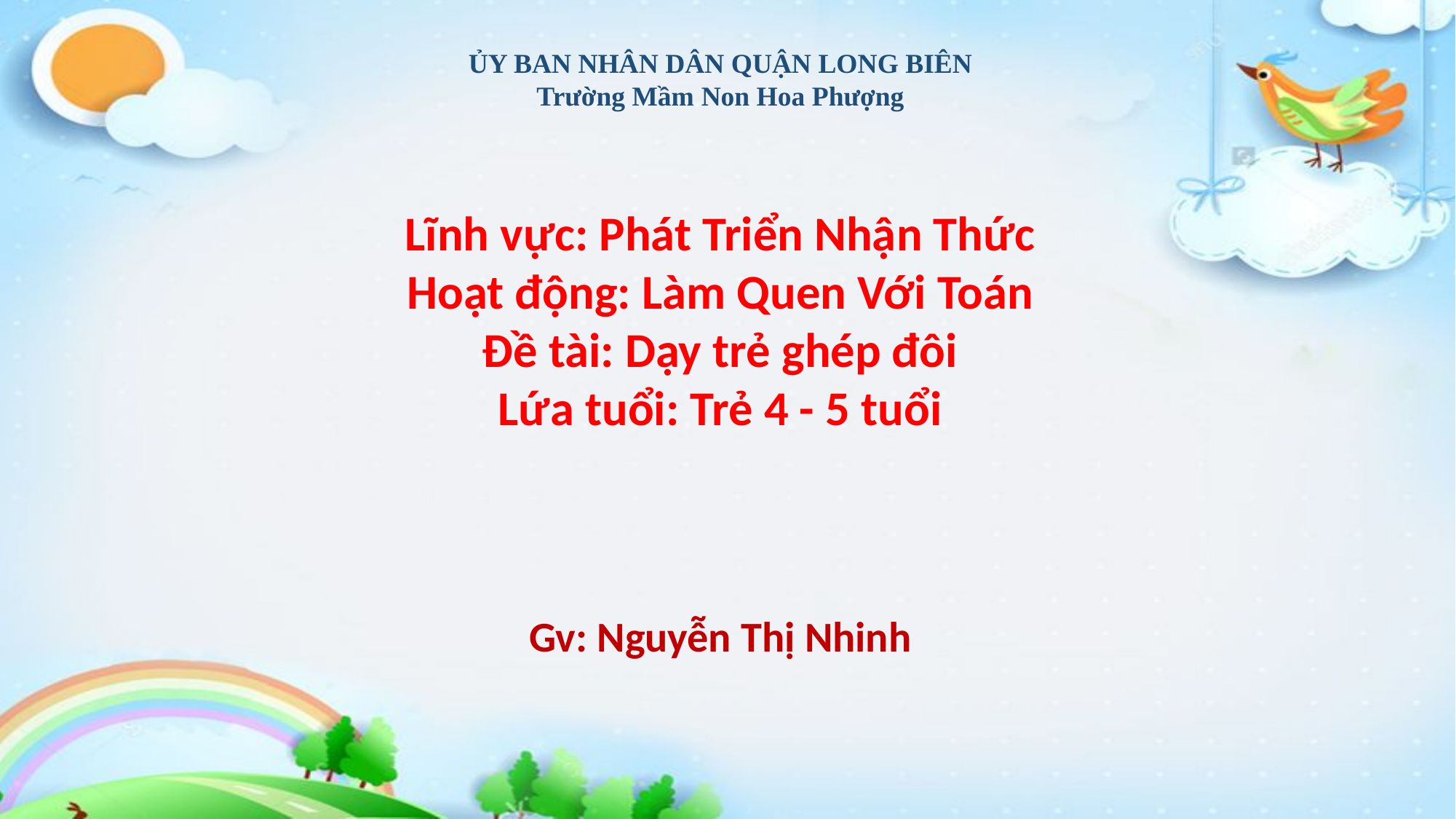

ỦY BAN NHÂN DÂN QUẬN LONG BIÊN
Trường Mầm Non Hoa Phượng

Lĩnh vực: Phát Triển Nhận Thức
Hoạt động: Làm Quen Với Toán
Đề tài: Dạy trẻ ghép đôi
Lứa tuổi: Trẻ 4 - 5 tuổi

Gv: Nguyễn Thị Nhinh